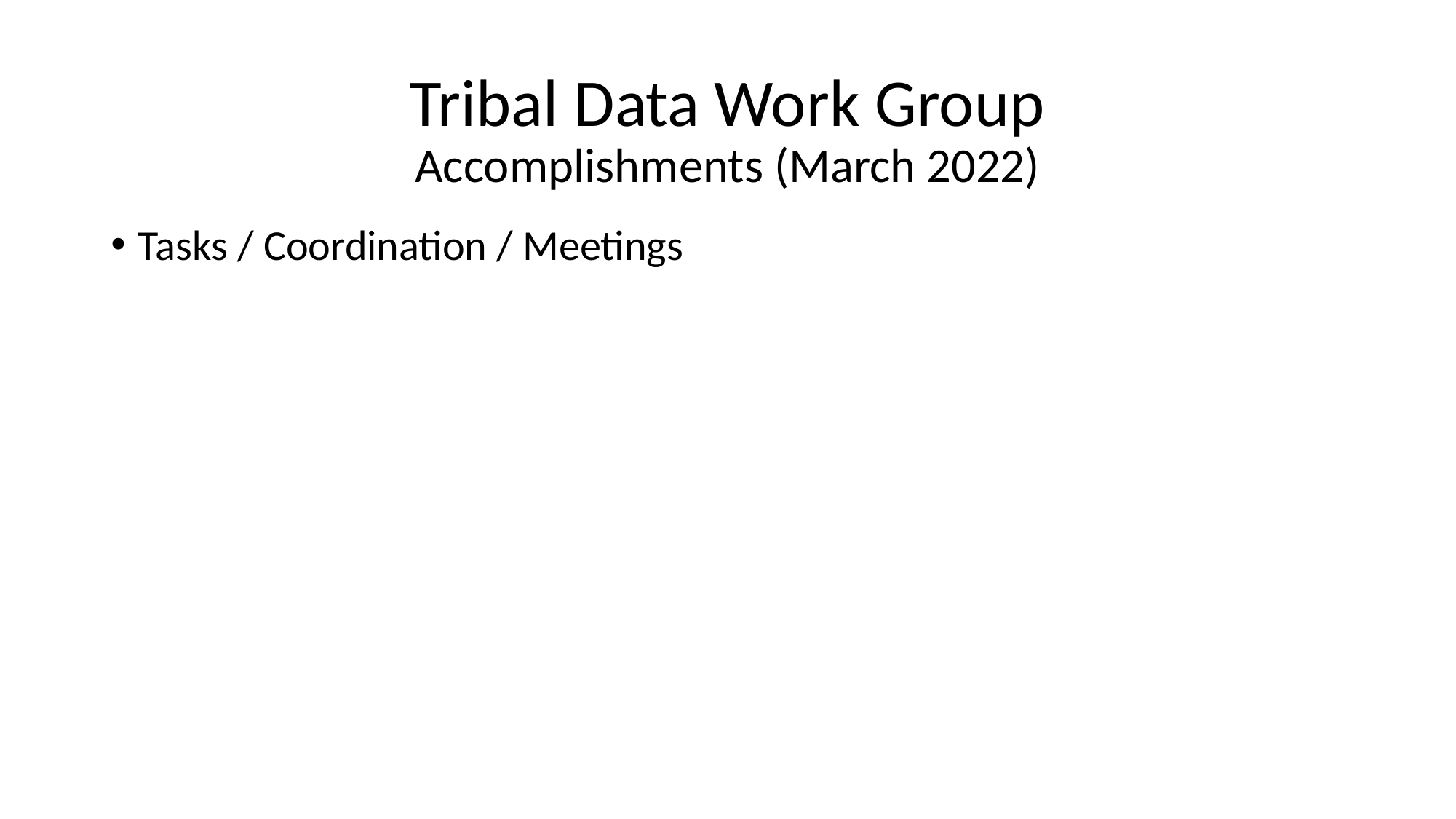

# Tribal Data Work Group Accomplishments (March 2022)
Tasks / Coordination / Meetings